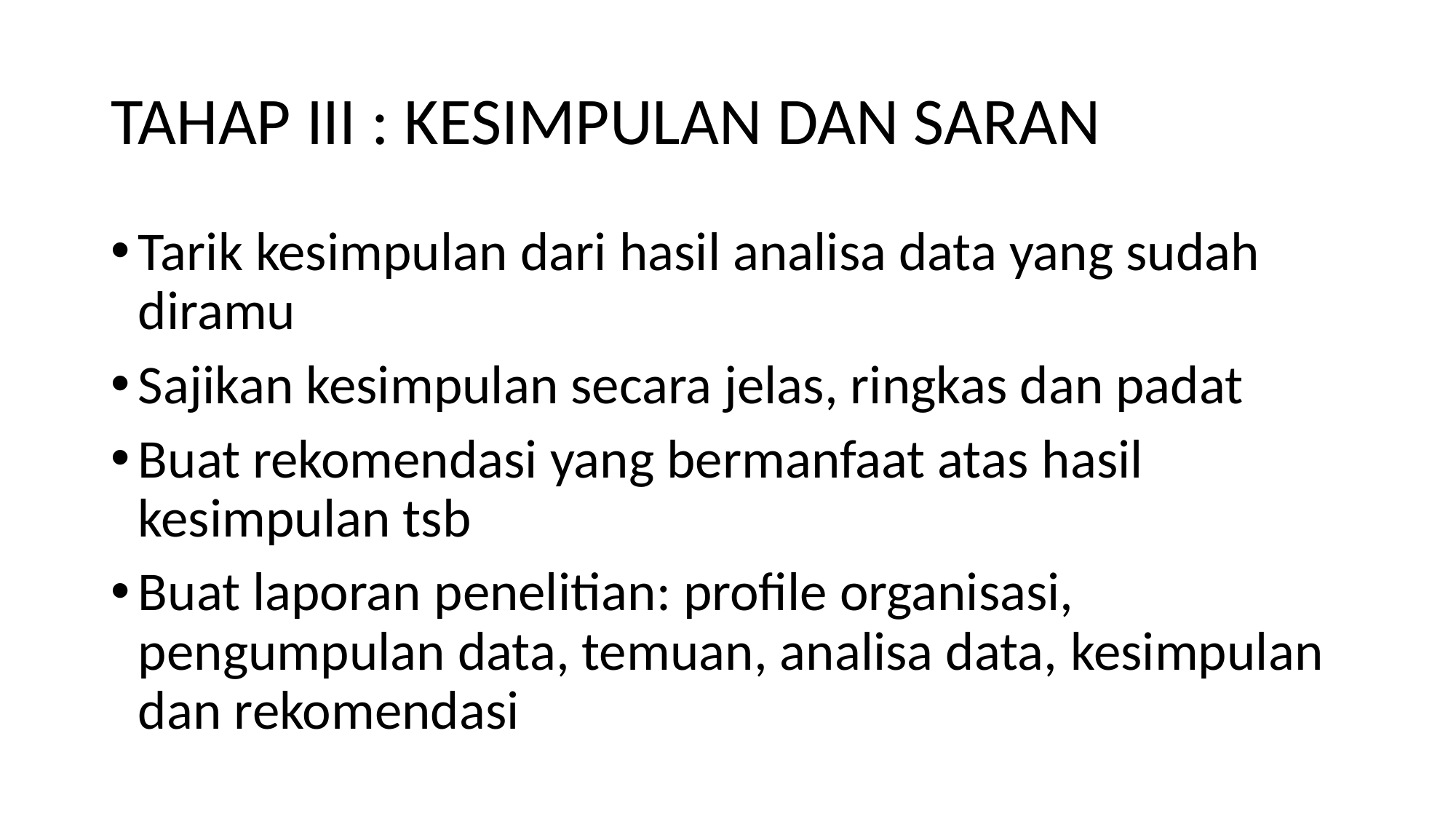

# TAHAP III : KESIMPULAN DAN SARAN
Tarik kesimpulan dari hasil analisa data yang sudah diramu
Sajikan kesimpulan secara jelas, ringkas dan padat
Buat rekomendasi yang bermanfaat atas hasil kesimpulan tsb
Buat laporan penelitian: profile organisasi, pengumpulan data, temuan, analisa data, kesimpulan dan rekomendasi